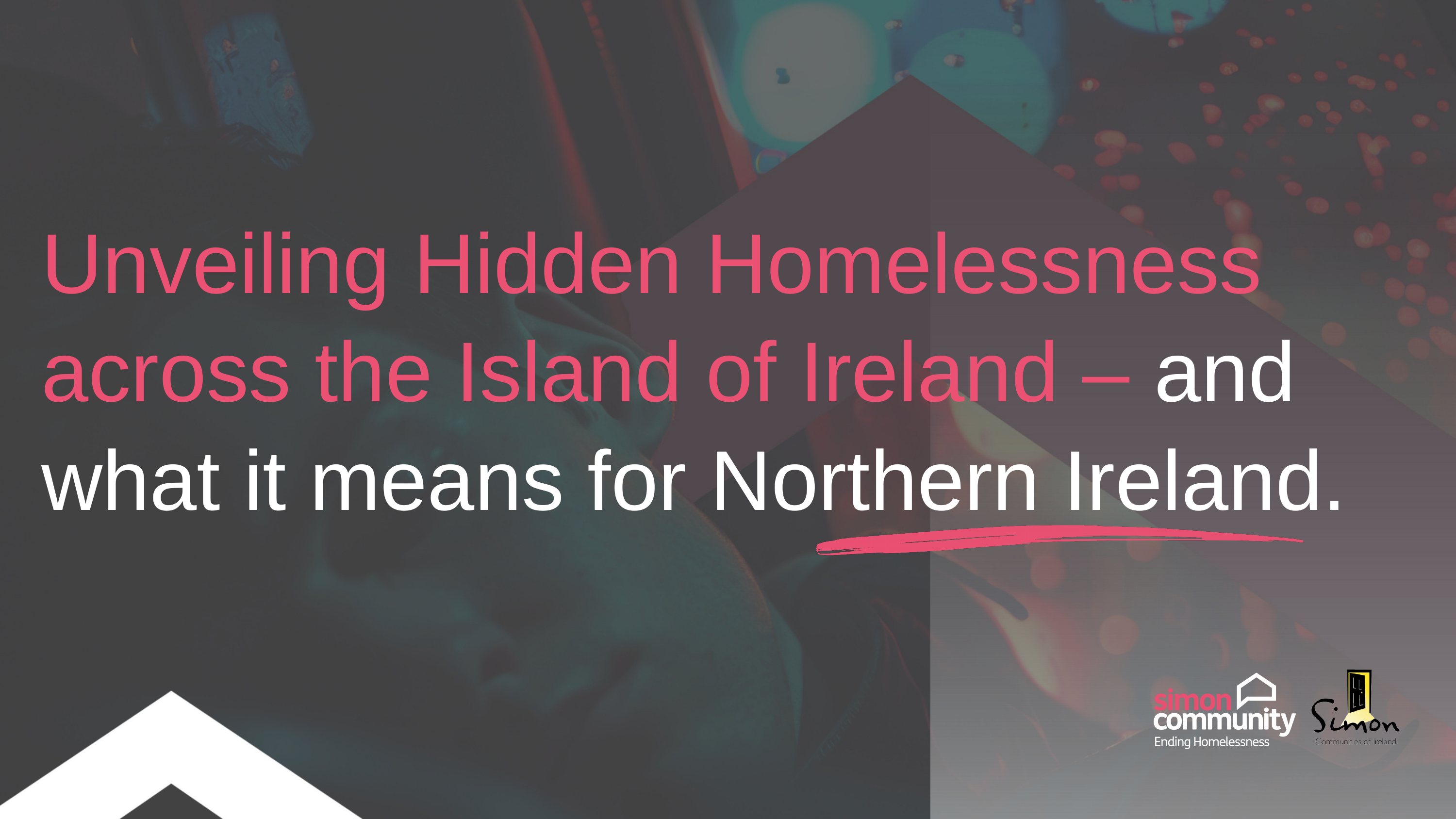

Unveiling Hidden Homelessness across the Island of Ireland – and what it means for Northern Ireland.